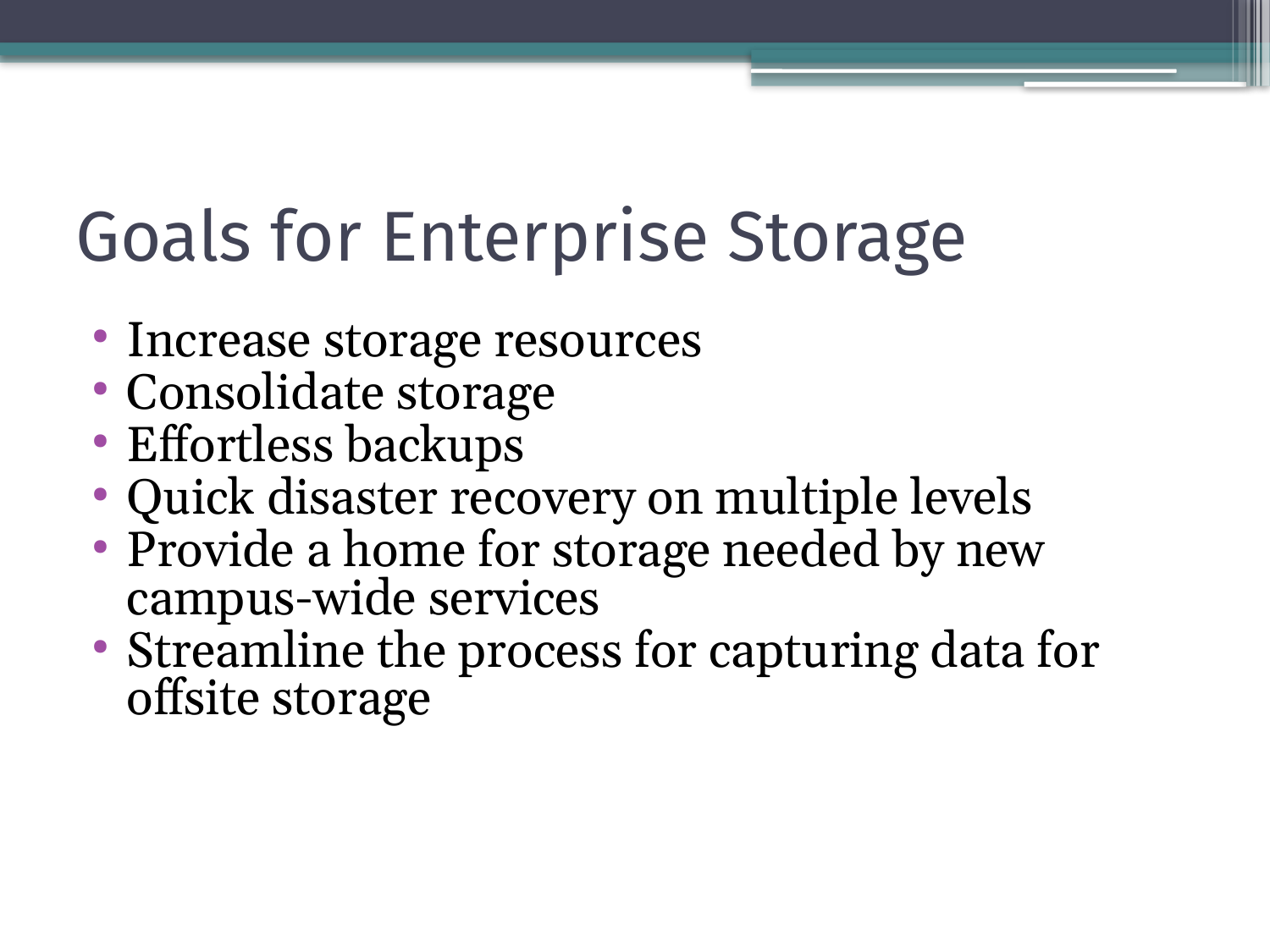

# Goals for Enterprise Storage
Increase storage resources
Consolidate storage
Effortless backups
Quick disaster recovery on multiple levels
Provide a home for storage needed by new campus-wide services
Streamline the process for capturing data for offsite storage